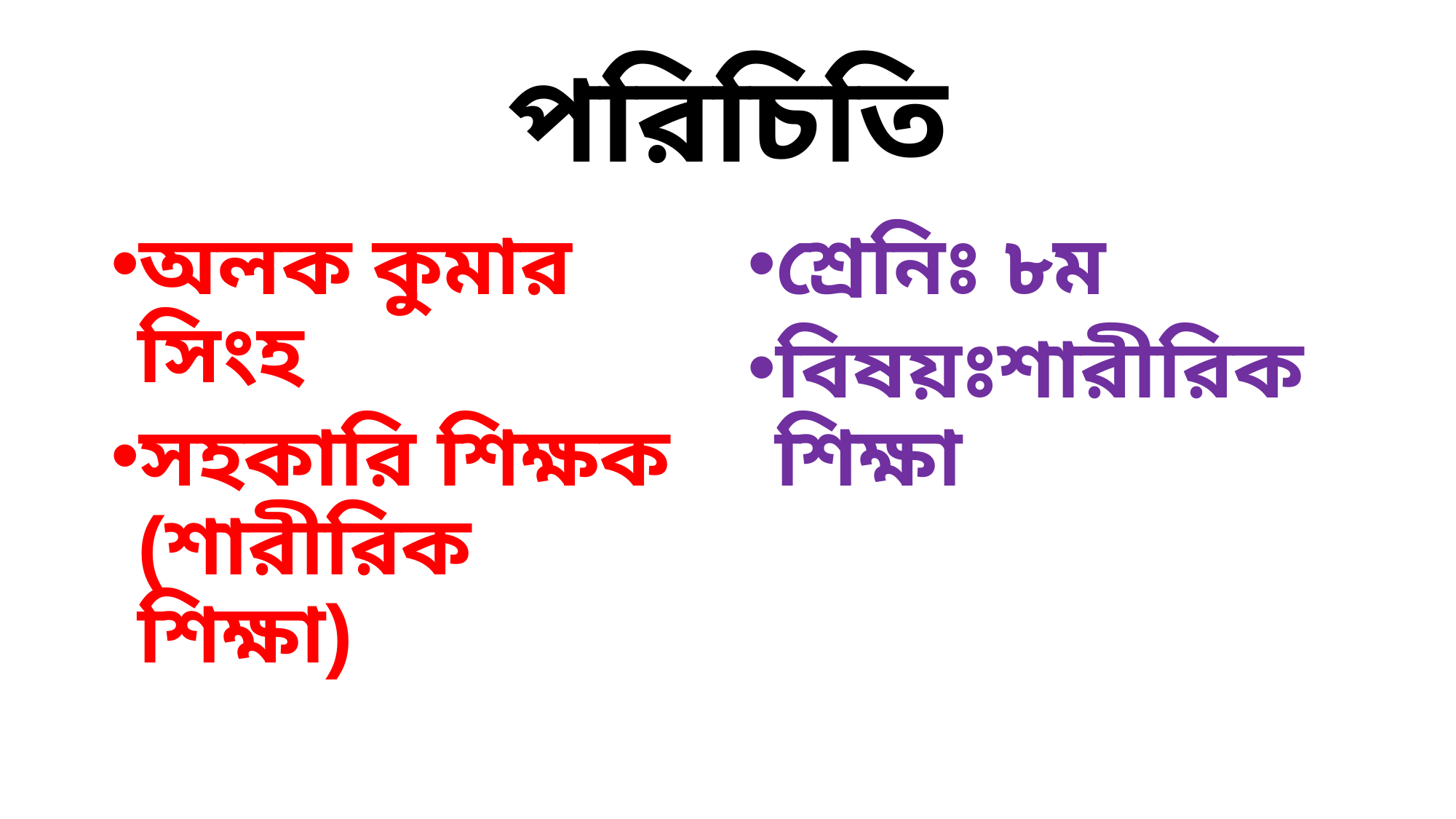

# পরিচিতি
অলক কুমার সিংহ
সহকারি শিক্ষক (শারীরিক শিক্ষা)
শ্রেনিঃ ৮ম
বিষয়ঃশারীরিক শিক্ষা